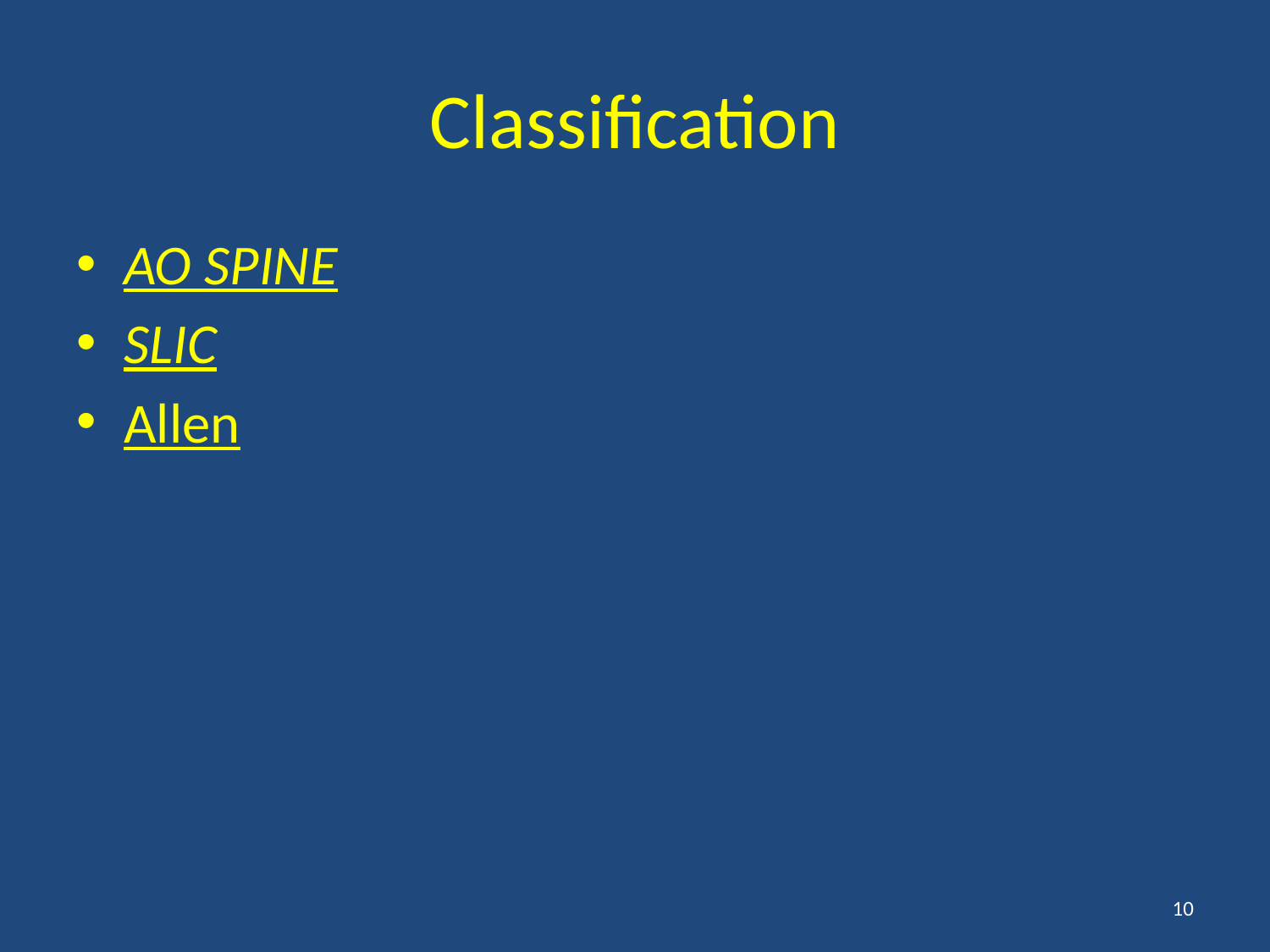

# Classification
AO SPINE
SLIC
Allen
10